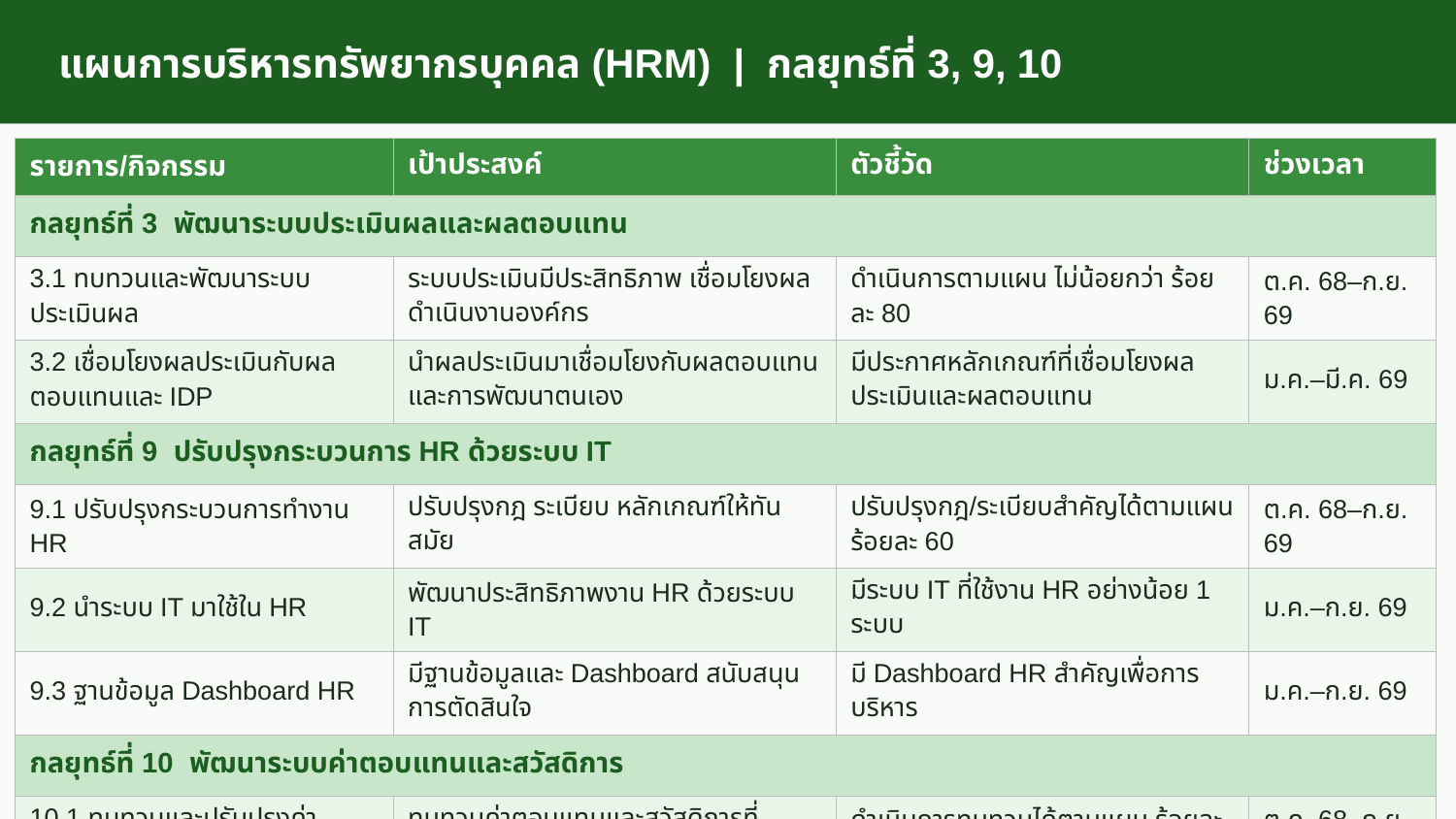

แผนการบริหารทรัพยากรบุคคล (HRM)  |  กลยุทธ์ที่ 3, 9, 10
| รายการ/กิจกรรม | เป้าประสงค์ | ตัวชี้วัด | ช่วงเวลา |
| --- | --- | --- | --- |
| กลยุทธ์ที่ 3 พัฒนาระบบประเมินผลและผลตอบแทน |  |  |  |
| 3.1 ทบทวนและพัฒนาระบบประเมินผล | ระบบประเมินมีประสิทธิภาพ เชื่อมโยงผลดำเนินงานองค์กร | ดำเนินการตามแผน ไม่น้อยกว่า ร้อยละ 80 | ต.ค. 68–ก.ย. 69 |
| 3.2 เชื่อมโยงผลประเมินกับผลตอบแทนและ IDP | นำผลประเมินมาเชื่อมโยงกับผลตอบแทนและการพัฒนาตนเอง | มีประกาศหลักเกณฑ์ที่เชื่อมโยงผลประเมินและผลตอบแทน | ม.ค.–มี.ค. 69 |
| กลยุทธ์ที่ 9 ปรับปรุงกระบวนการ HR ด้วยระบบ IT |  |  |  |
| 9.1 ปรับปรุงกระบวนการทำงาน HR | ปรับปรุงกฎ ระเบียบ หลักเกณฑ์ให้ทันสมัย | ปรับปรุงกฎ/ระเบียบสำคัญได้ตามแผน ร้อยละ 60 | ต.ค. 68–ก.ย. 69 |
| 9.2 นำระบบ IT มาใช้ใน HR | พัฒนาประสิทธิภาพงาน HR ด้วยระบบ IT | มีระบบ IT ที่ใช้งาน HR อย่างน้อย 1 ระบบ | ม.ค.–ก.ย. 69 |
| 9.3 ฐานข้อมูล Dashboard HR | มีฐานข้อมูลและ Dashboard สนับสนุนการตัดสินใจ | มี Dashboard HR สำคัญเพื่อการบริหาร | ม.ค.–ก.ย. 69 |
| กลยุทธ์ที่ 10 พัฒนาระบบค่าตอบแทนและสวัสดิการ |  |  |  |
| 10.1 ทบทวนและปรับปรุงค่าตอบแทน/สวัสดิการ | ทบทวนค่าตอบแทนและสวัสดิการที่ยืดหยุ่นและเหมาะสม | ดำเนินการทบทวนได้ตามแผน ร้อยละ 80 | ต.ค. 68–ก.ย. 69 |